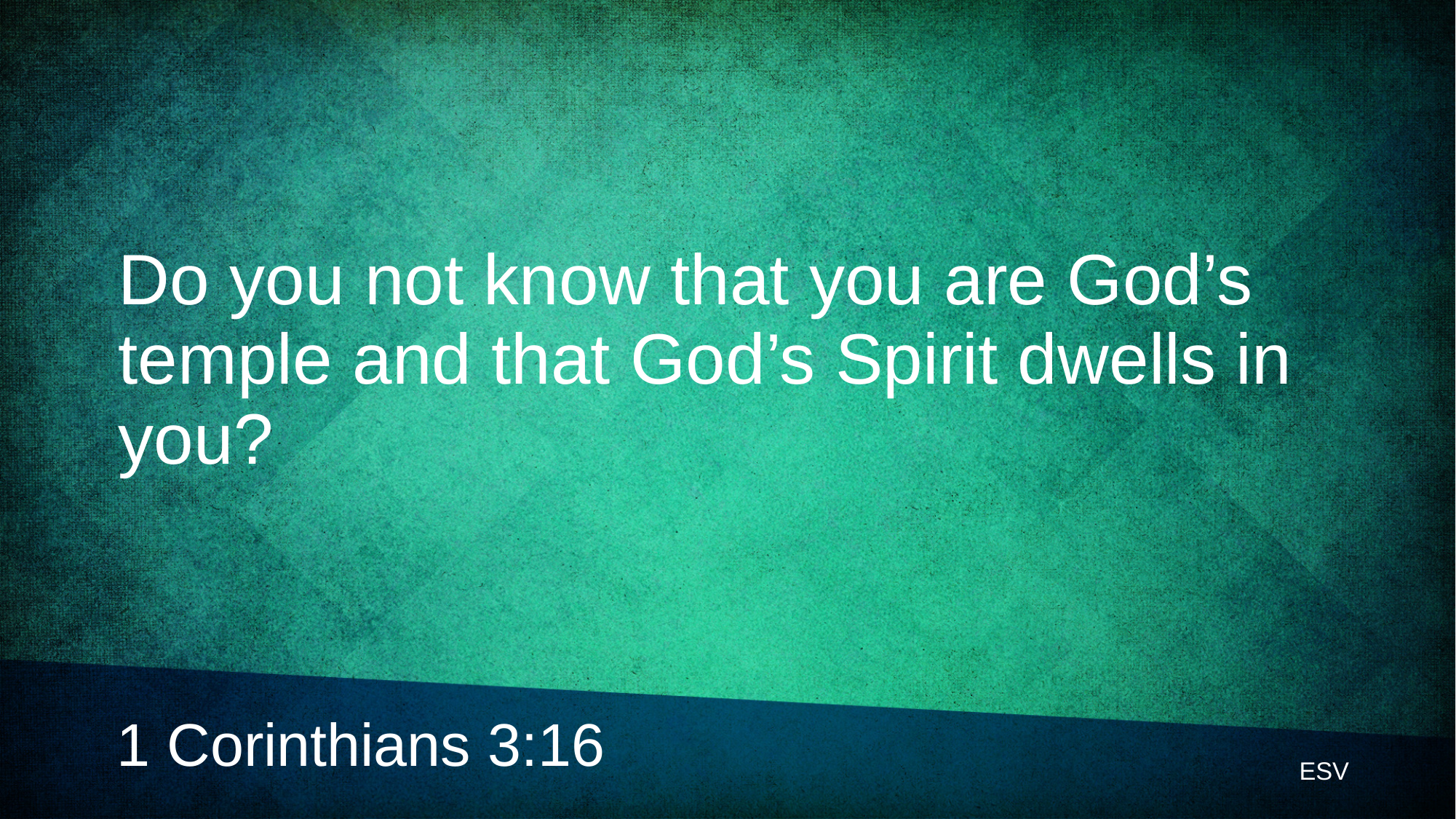

# Do you not know that you are God’s temple and that God’s Spirit dwells in you?
1 Corinthians 3:16
ESV